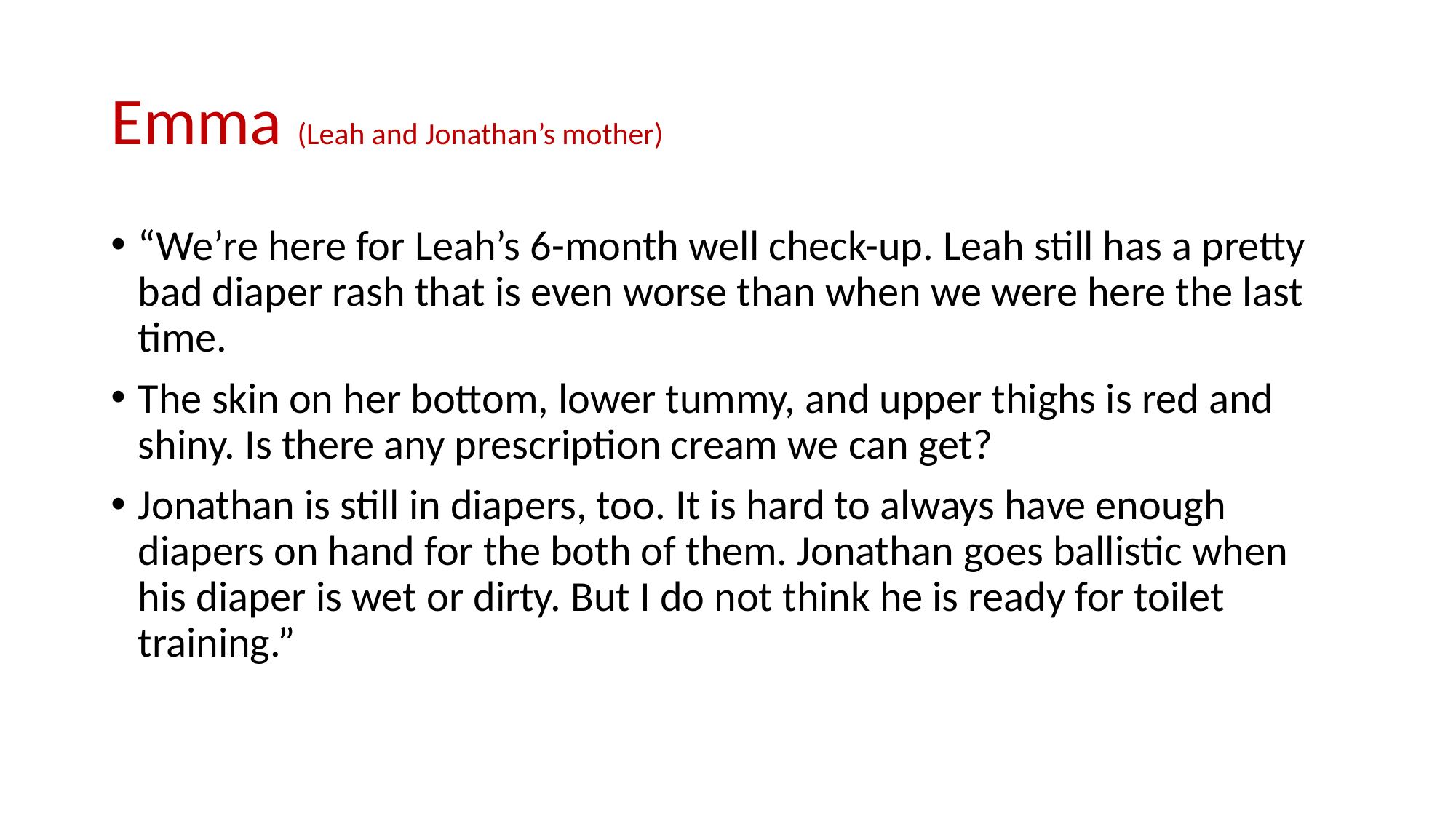

# Emma (Leah and Jonathan’s mother)
“We’re here for Leah’s 6-month well check-up. Leah still has a pretty bad diaper rash that is even worse than when we were here the last time.
The skin on her bottom, lower tummy, and upper thighs is red and shiny. Is there any prescription cream we can get?
Jonathan is still in diapers, too. It is hard to always have enough diapers on hand for the both of them. Jonathan goes ballistic when his diaper is wet or dirty. But I do not think he is ready for toilet training.”